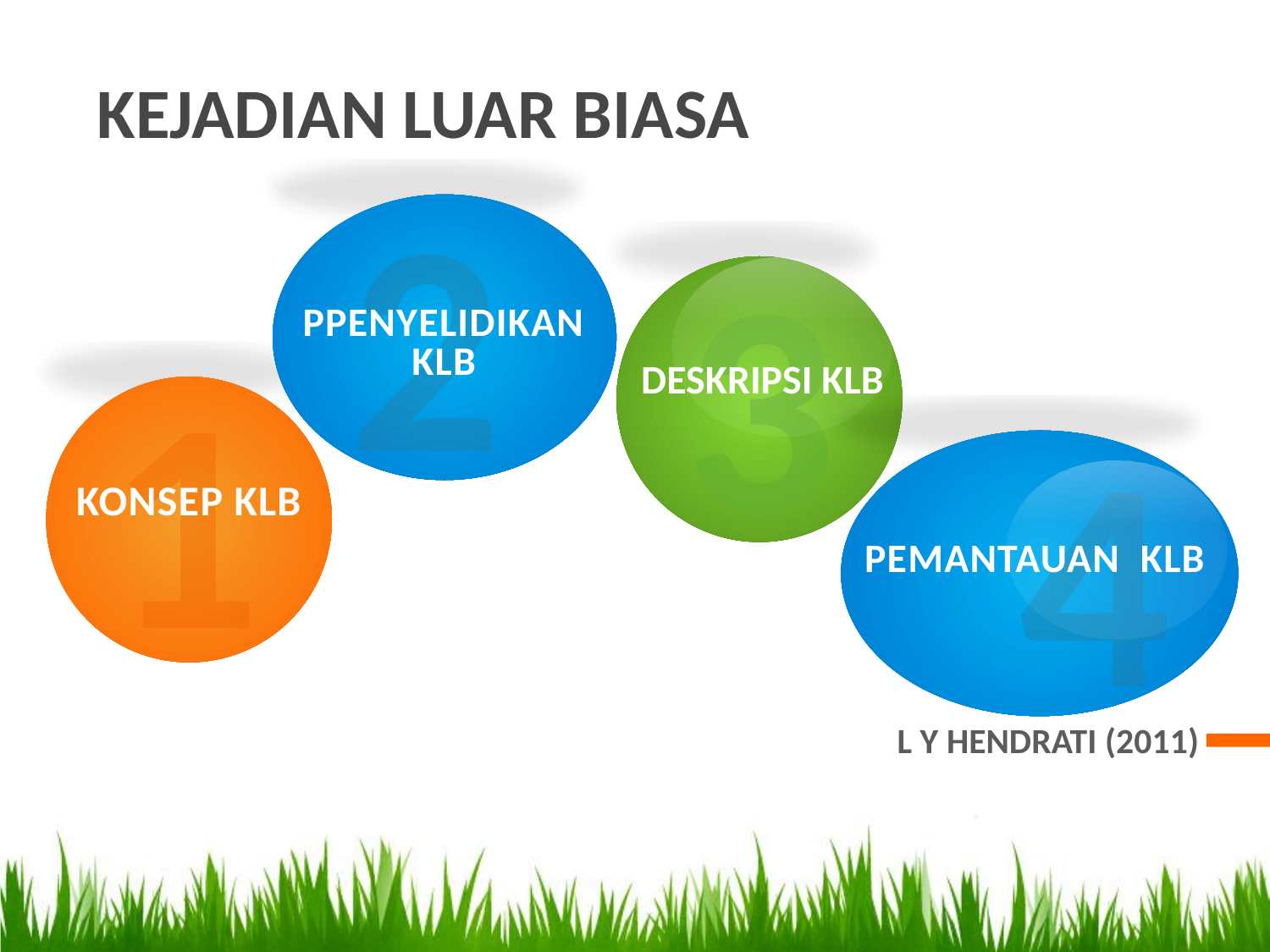

KEJADIAN LUAR BIASA
2

PPENYELIDIKAN KLB
3

DESKRIPSI KLB
1

KONSEP KLB
4

PEMANTAUAN  KLB
L Y HENDRATI (2011)